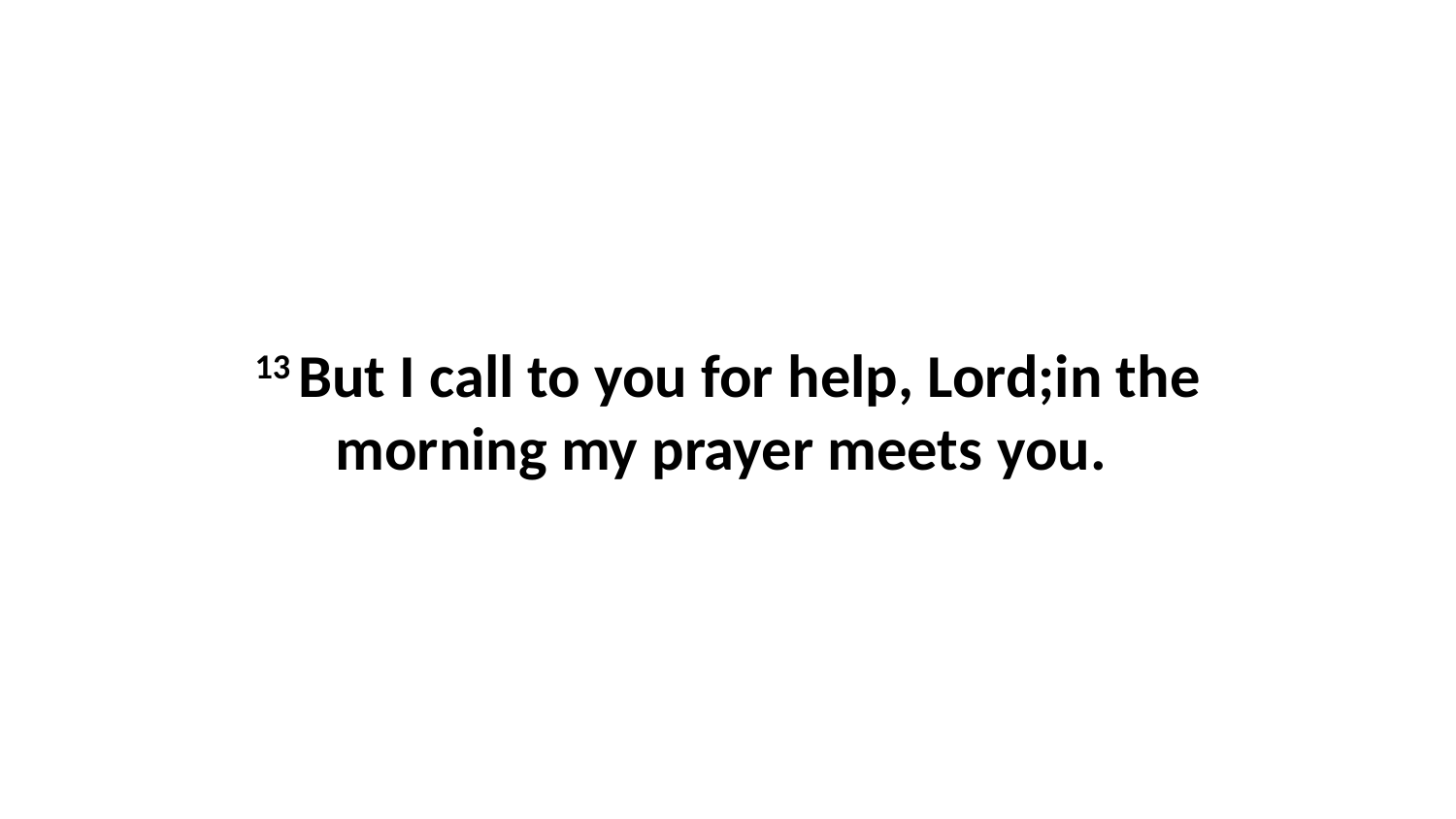

13 But I call to you for help, Lord;in the morning my prayer meets you.